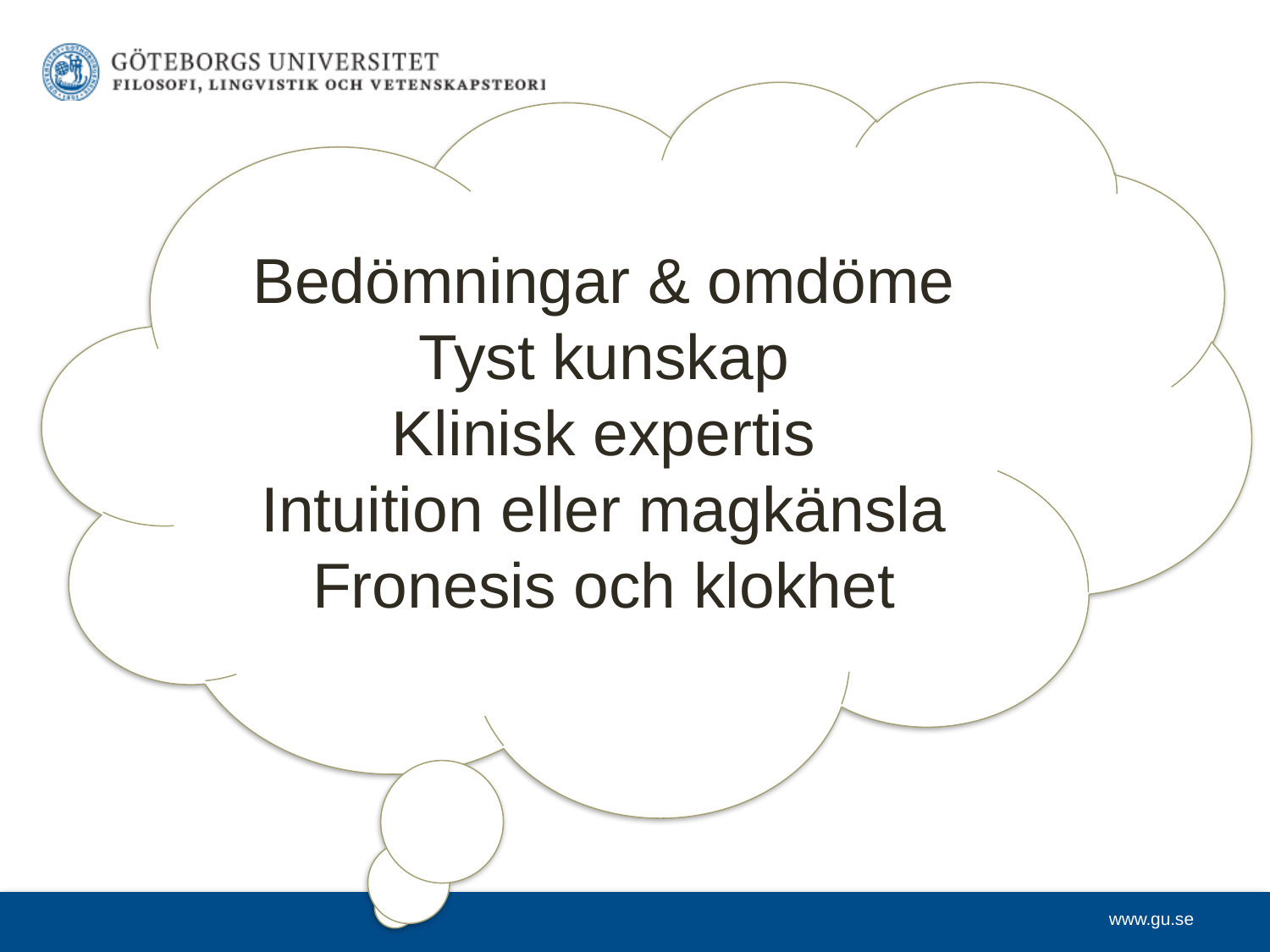

Bedömningar & omdöme
Tyst kunskap
Klinisk expertis
Intuition eller magkänsla
Fronesis och klokhet